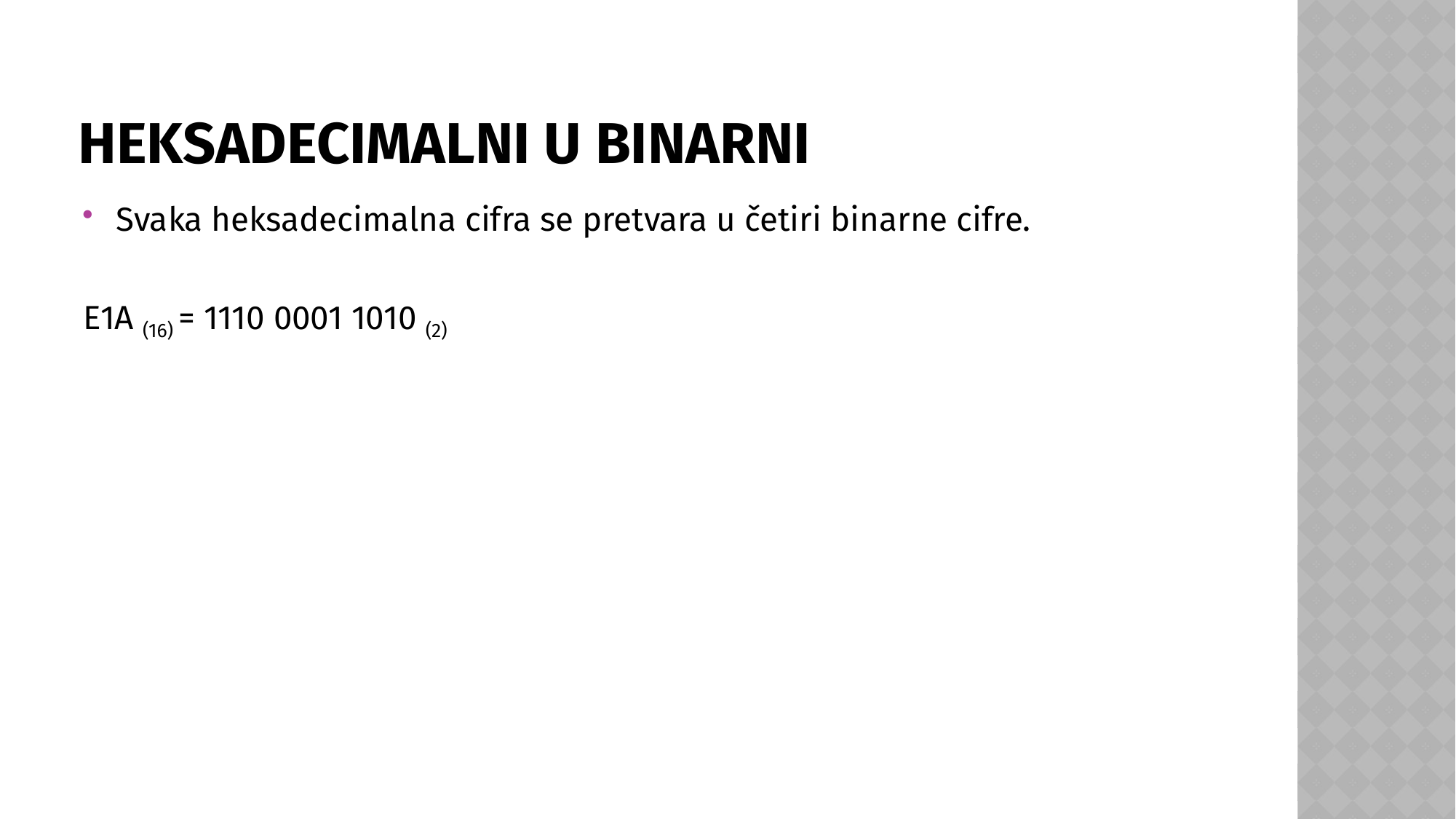

# HEKSADECIMALNI U BINARNI
Svaka heksadecimalna cifra se pretvara u četiri binarne cifre.

E1A (16) = 1110 0001 1010 (2)